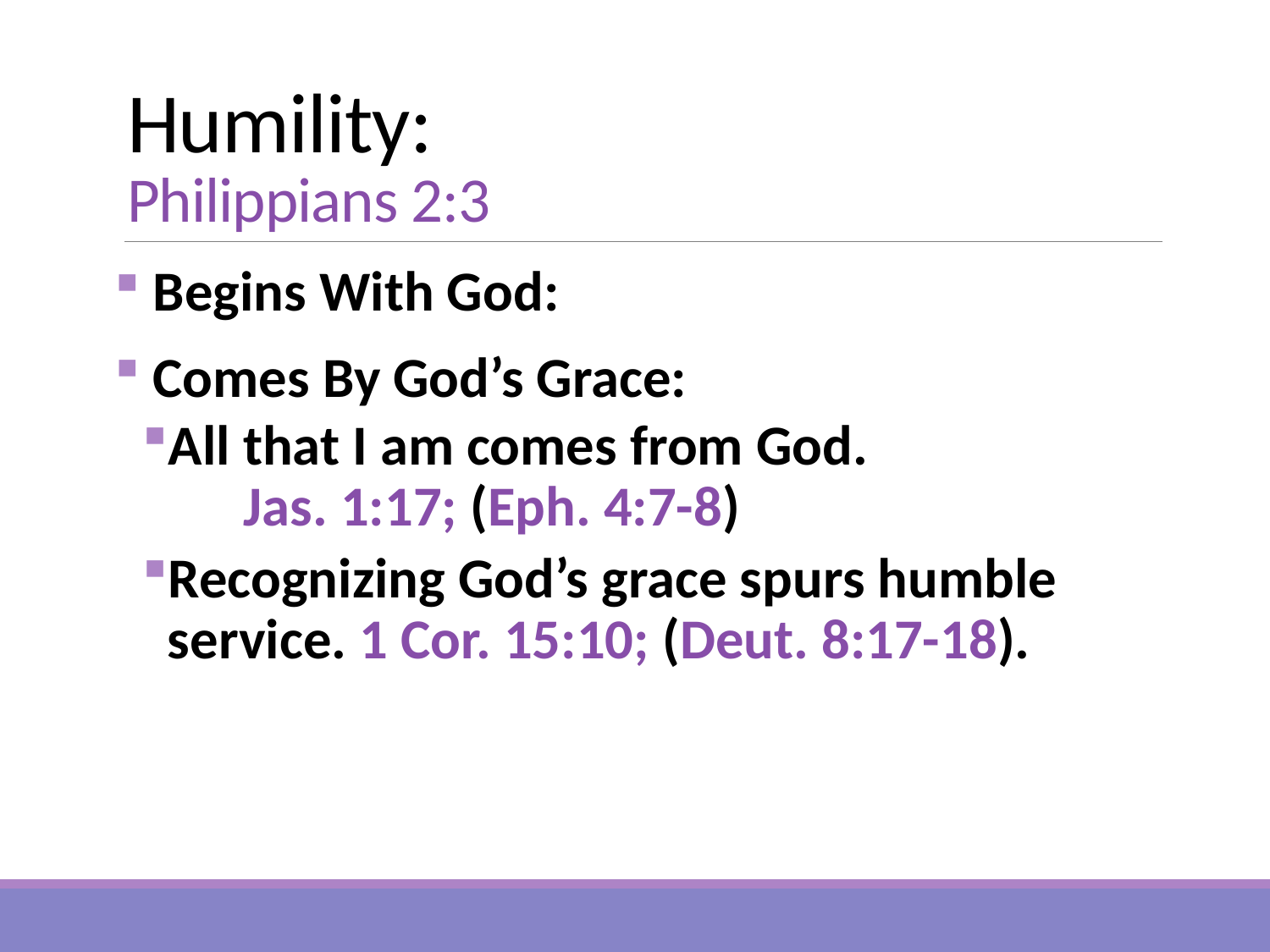

# Humility: Philippians 2:3
 Begins With God:
 Comes By God’s Grace:
All that I am comes from God.                              Jas. 1:17; (Eph. 4:7-8)
Recognizing God’s grace spurs humble service. 1 Cor. 15:10; (Deut. 8:17-18).